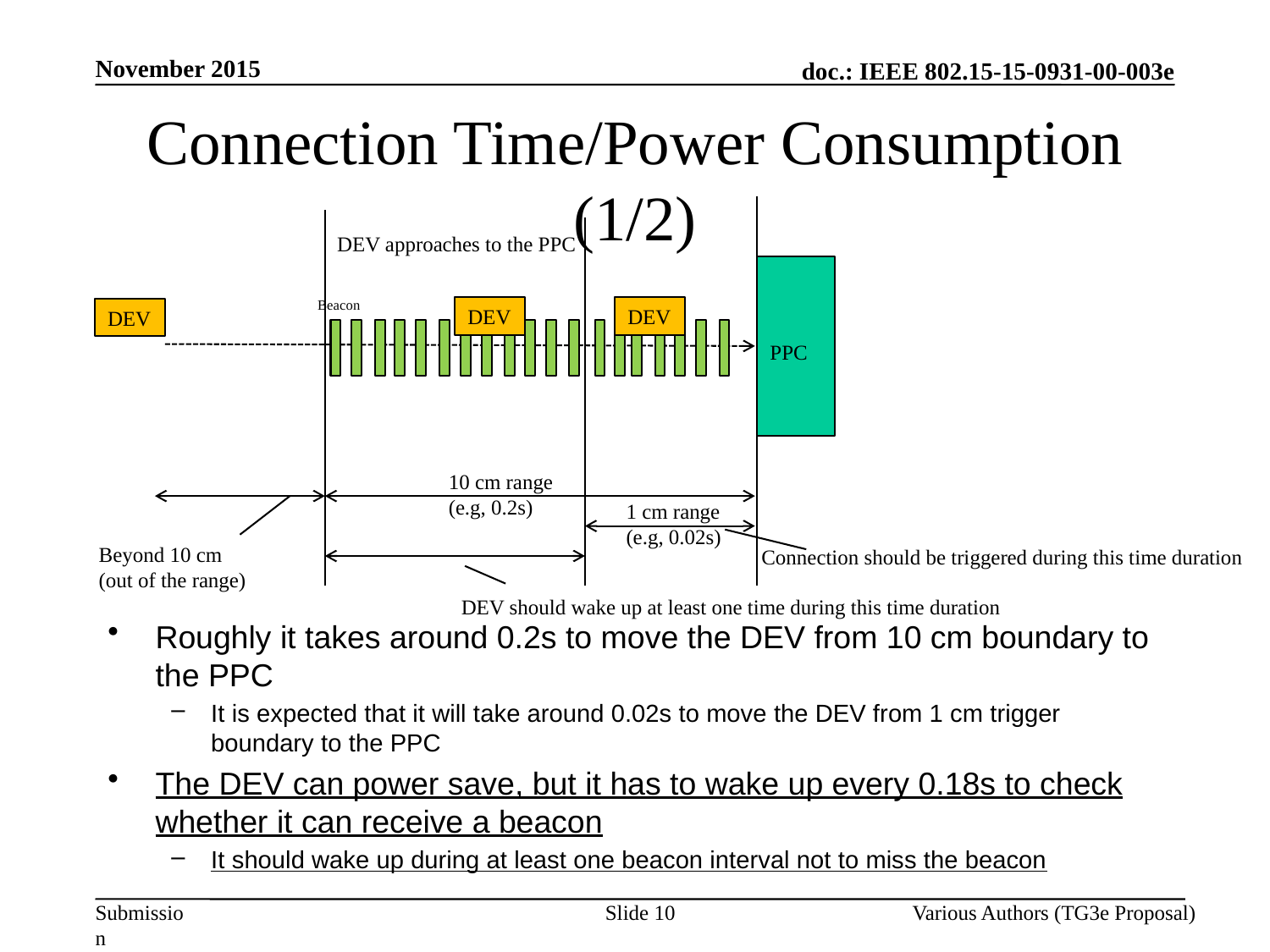

November 2015
Connection Time/Power Consumption (1/2)
DEV approaches to the PPC

Roughly it takes around 0.2s to move the DEV from 10 cm boundary to the PPC
It is expected that it will take around 0.02s to move the DEV from 1 cm trigger boundary to the PPC
The DEV can power save, but it has to wake up every 0.18s to check whether it can receive a beacon
It should wake up during at least one beacon interval not to miss the beacon

     PPC
Beacon
DEV
DEV
DEV

10 cm range
(e.g, 0.2s)
1 cm range
(e.g, 0.02s)

Beyond 10 cm
(out of the range)
Connection should be triggered during this time duration
DEV should wake up at least one time during this time duration
Slide 10
Various Authors (TG3e Proposal)